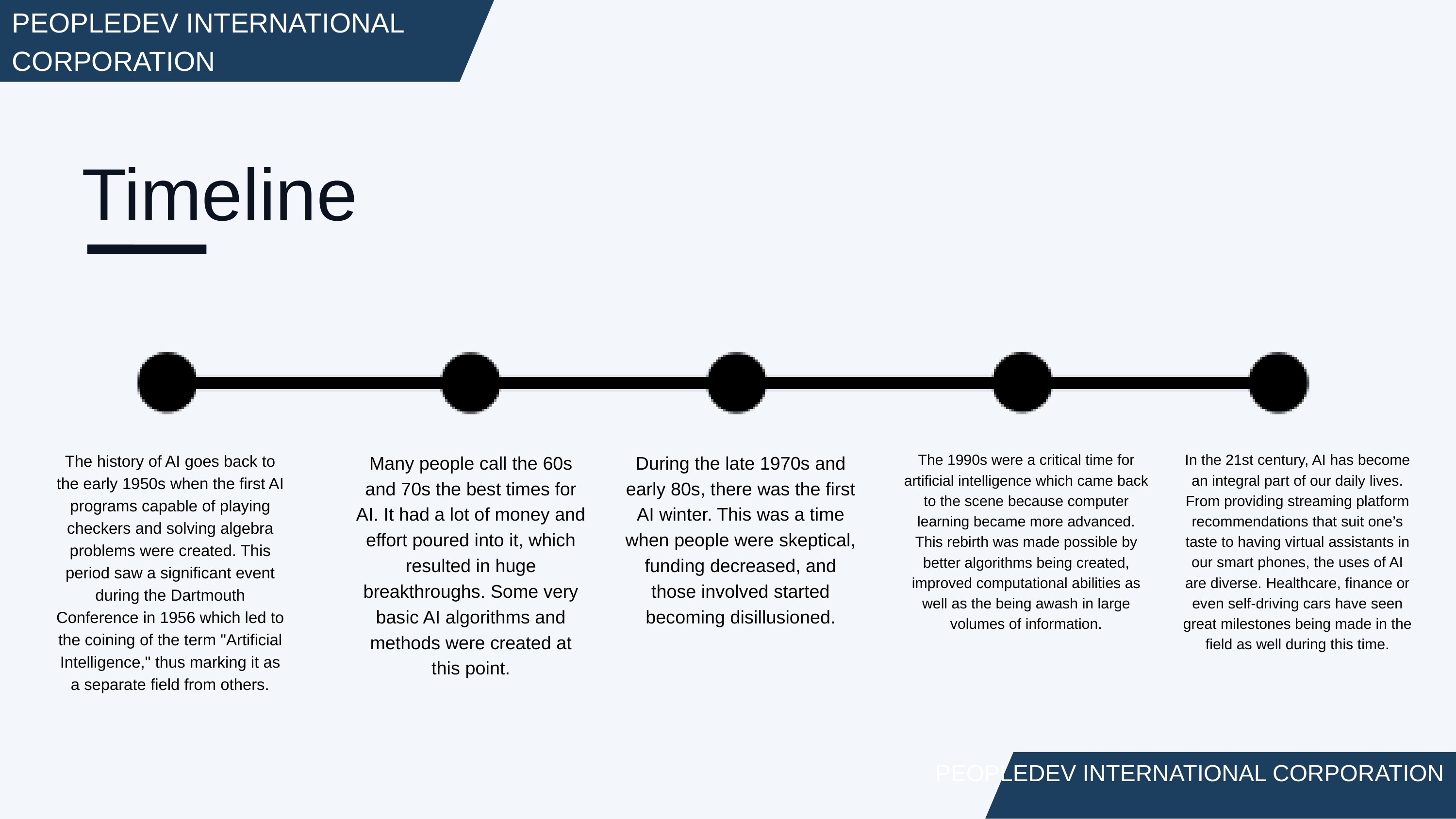

PEOPLEDEV INTERNATIONAL CORPORATION
Timeline

In the 21st century, AI has become an integral part of our daily lives. From providing streaming platform recommendations that suit one’s taste to having virtual assistants in our smart phones, the uses of AI are diverse. Healthcare, finance or even self-driving cars have seen great milestones being made in the field as well during this time.
The history of AI goes back to the early 1950s when the first AI programs capable of playing checkers and solving algebra problems were created. This period saw a significant event during the Dartmouth Conference in 1956 which led to the coining of the term "Artificial Intelligence," thus marking it as a separate field from others.
Many people call the 60s and 70s the best times for AI. It had a lot of money and effort poured into it, which resulted in huge breakthroughs. Some very basic AI algorithms and methods were created at this point.
During the late 1970s and early 80s, there was the first AI winter. This was a time when people were skeptical, funding decreased, and those involved started becoming disillusioned.
The 1990s were a critical time for artificial intelligence which came back to the scene because computer learning became more advanced. This rebirth was made possible by better algorithms being created, improved computational abilities as well as the being awash in large volumes of information.

PEOPLEDEV INTERNATIONAL CORPORATION